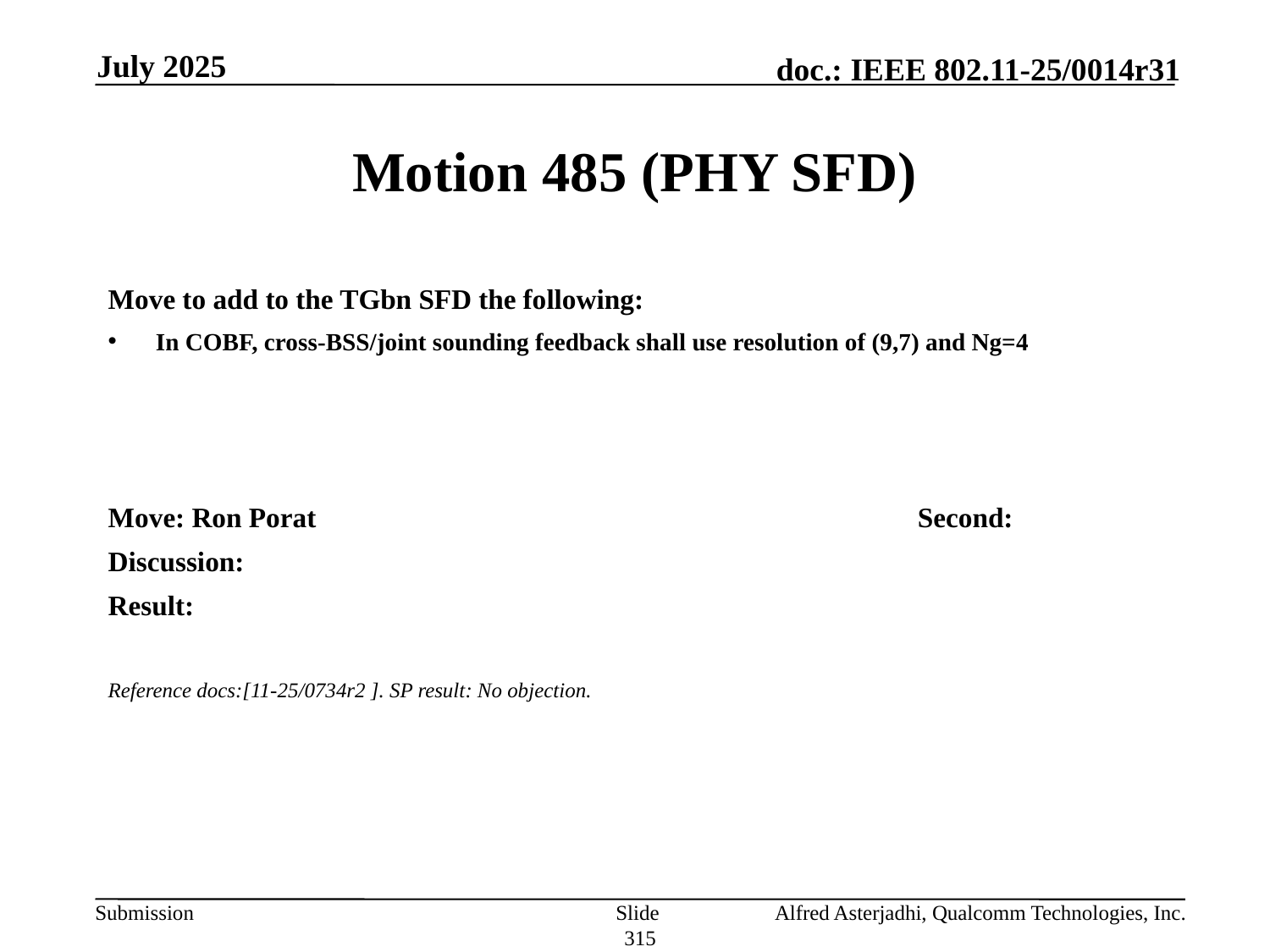

July 2025
# Motion 485 (PHY SFD)
Move to add to the TGbn SFD the following:
In COBF, cross-BSS/joint sounding feedback shall use resolution of (9,7) and Ng=4

Move: Ron Porat					Second:
Discussion:
Result:

Reference docs:[11-25/0734r2 ]. SP result: No objection.

Slide 315
Alfred Asterjadhi, Qualcomm Technologies, Inc.